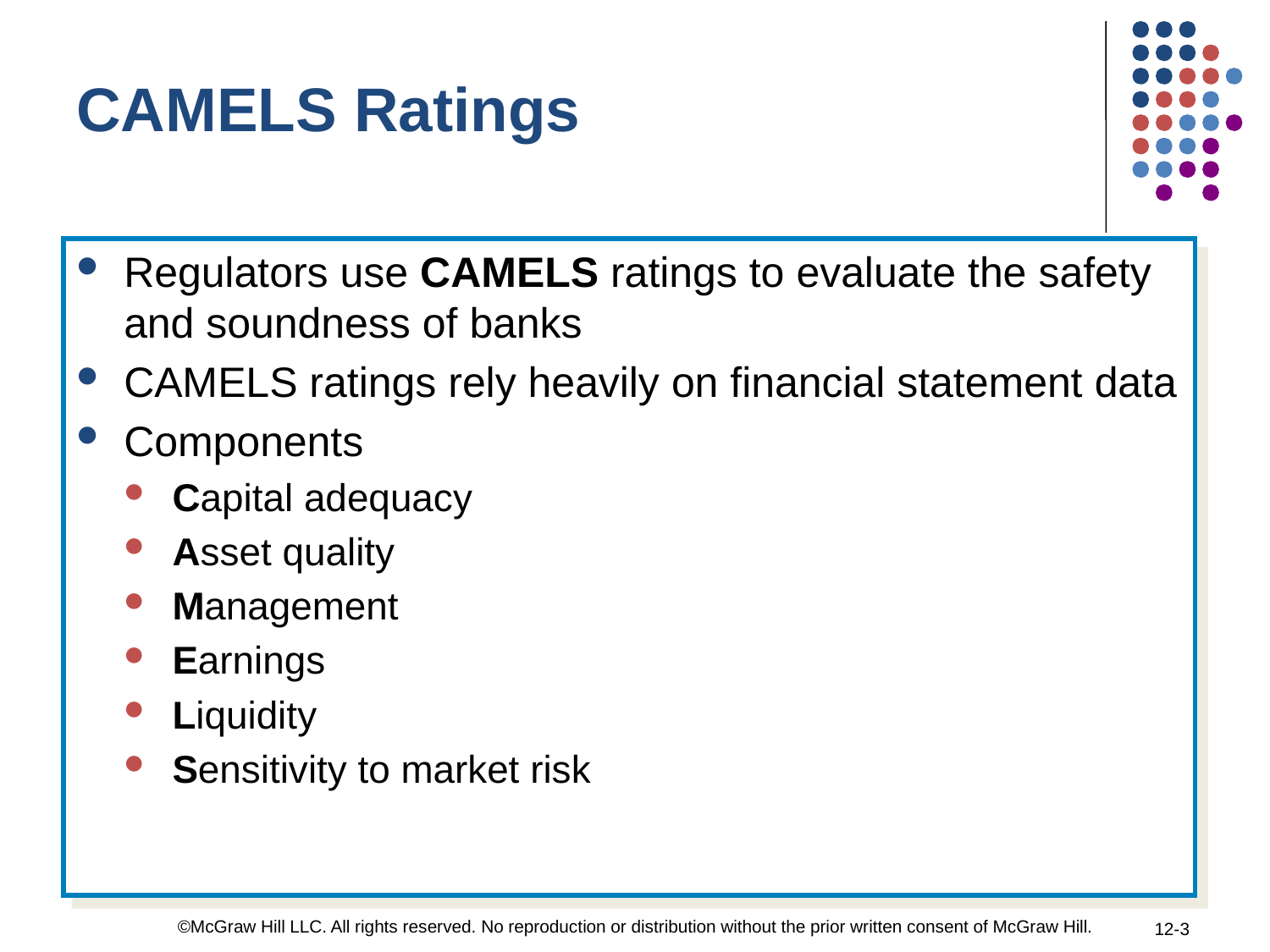

CAMELS Ratings
Regulators use CAMELS ratings to evaluate the safety and soundness of banks
CAMELS ratings rely heavily on financial statement data
Components
Capital adequacy
Asset quality
Management
Earnings
Liquidity
Sensitivity to market risk
©McGraw Hill LLC. All rights reserved. No reproduction or distribution without the prior written consent of McGraw Hill.
12-3